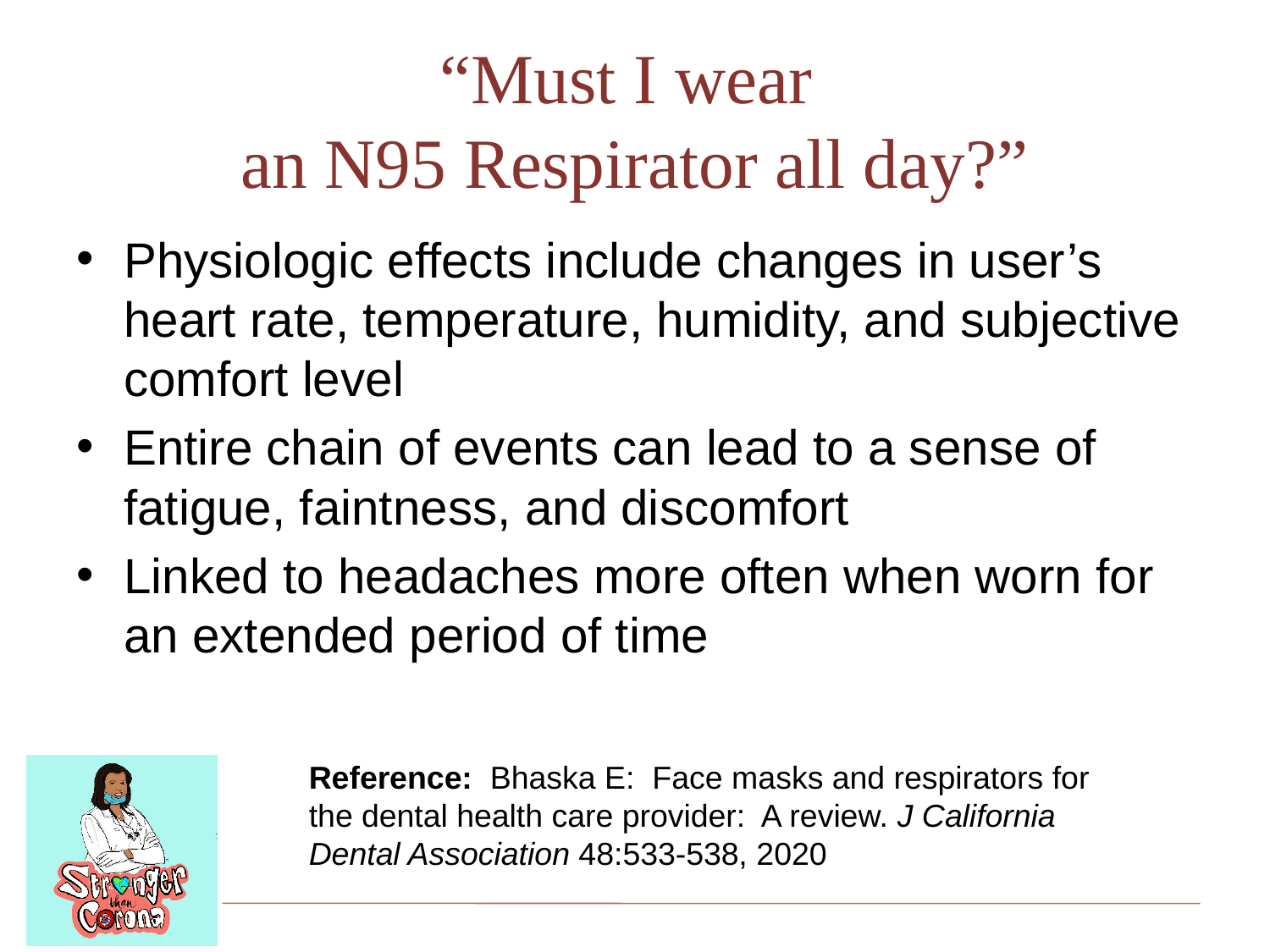

# “Must I wear an N95 Respirator all day?”
Physiologic effects include changes in user’s heart rate, temperature, humidity, and subjective comfort level
Entire chain of events can lead to a sense of fatigue, faintness, and discomfort
Linked to headaches more often when worn for an extended period of time
Reference:  Bhaska E:  Face masks and respirators for the dental health care provider:  A review. J California Dental Association 48:533-538, 2020